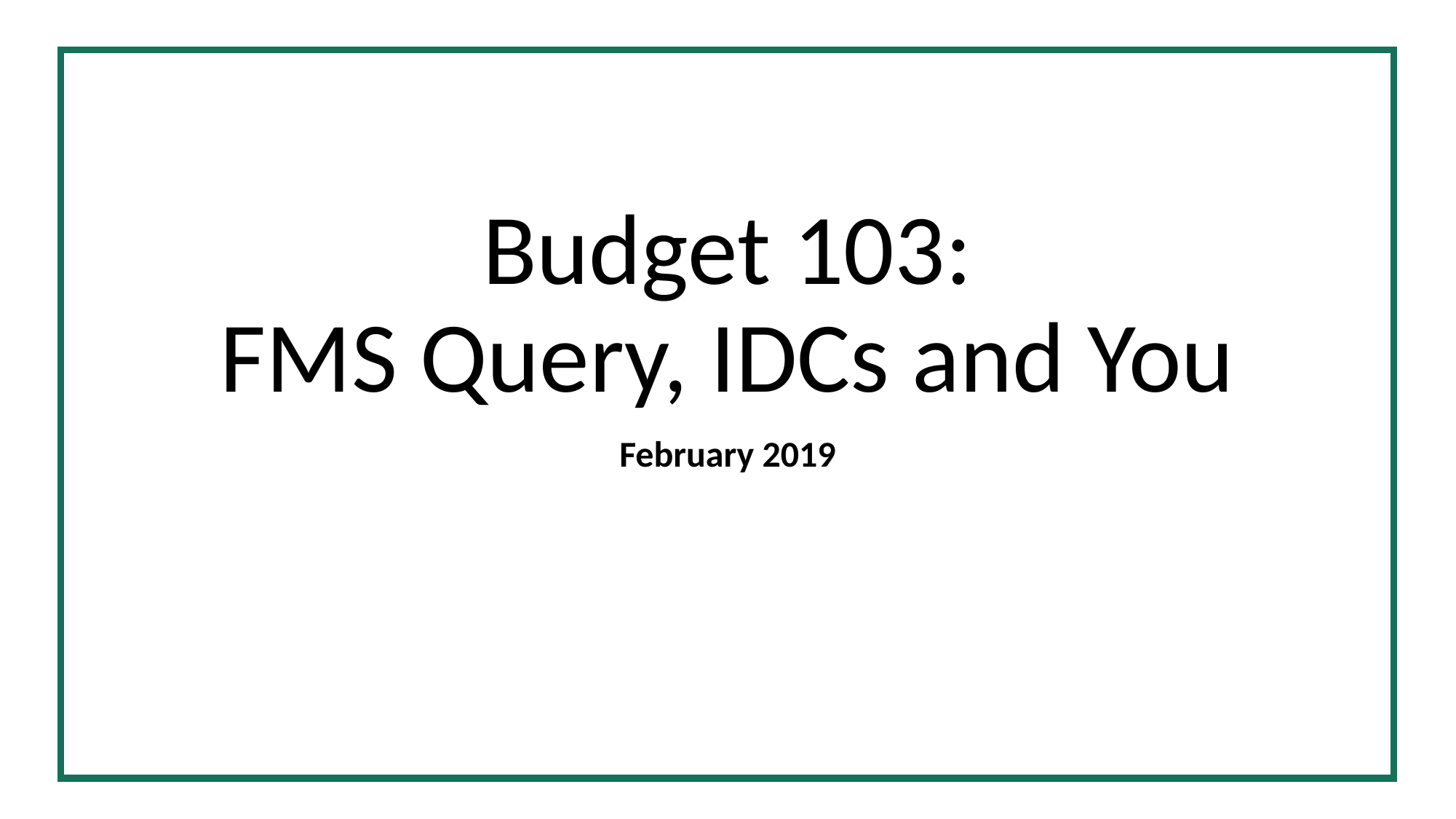

# Budget 103: FMS Query, IDCs and You
February 2019